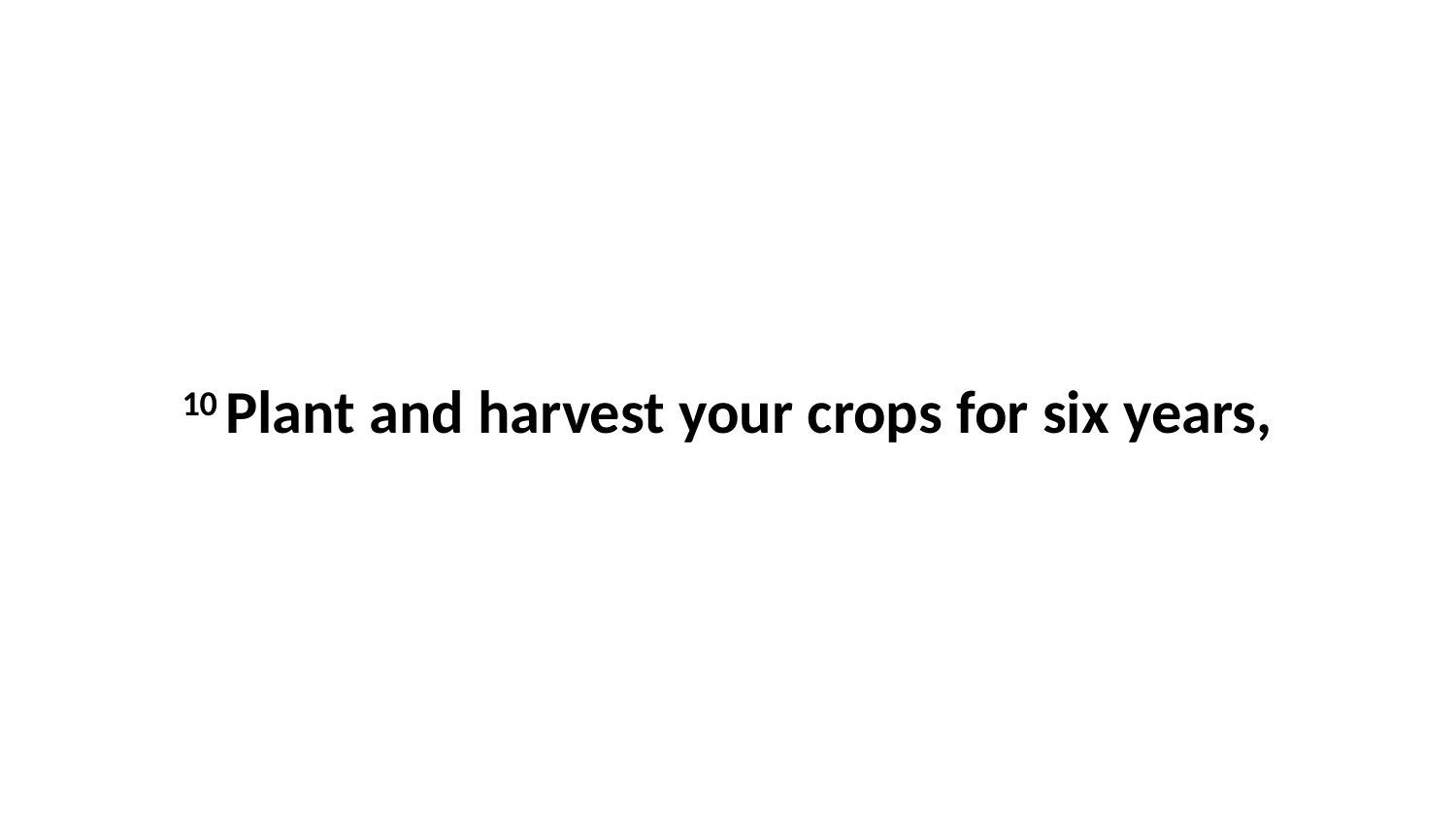

10 Plant and harvest your crops for six years,